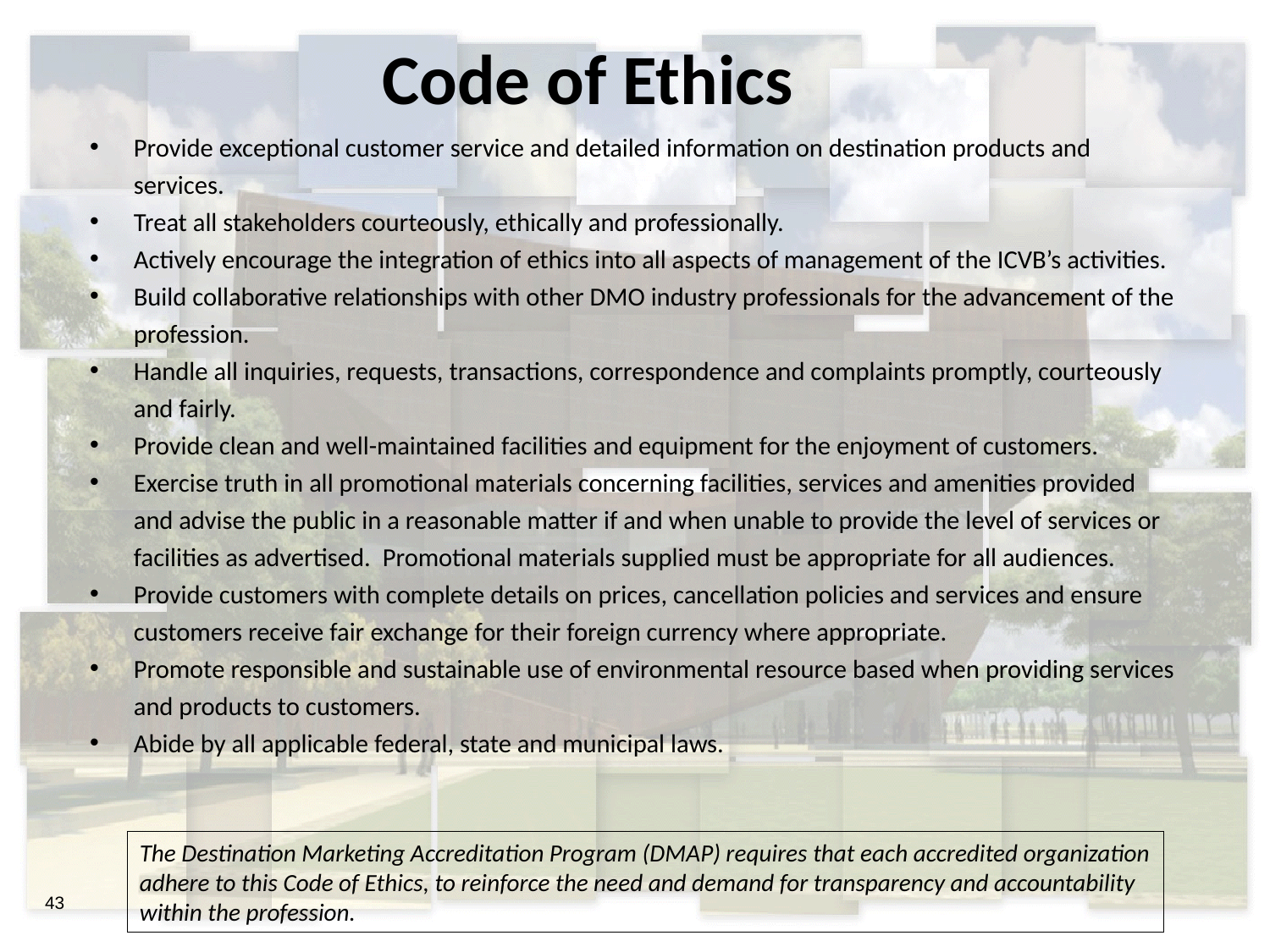

# Code of Ethics
Provide exceptional customer service and detailed information on destination products and services.
Treat all stakeholders courteously, ethically and professionally.
Actively encourage the integration of ethics into all aspects of management of the ICVB’s activities.
Build collaborative relationships with other DMO industry professionals for the advancement of the profession.
Handle all inquiries, requests, transactions, correspondence and complaints promptly, courteously and fairly.
Provide clean and well-maintained facilities and equipment for the enjoyment of customers.
Exercise truth in all promotional materials concerning facilities, services and amenities provided and advise the public in a reasonable matter if and when unable to provide the level of services or facilities as advertised.  Promotional materials supplied must be appropriate for all audiences.
Provide customers with complete details on prices, cancellation policies and services and ensure customers receive fair exchange for their foreign currency where appropriate.
Promote responsible and sustainable use of environmental resource based when providing services and products to customers.
Abide by all applicable federal, state and municipal laws.

The Destination Marketing Accreditation Program (DMAP) requires that each accredited organization adhere to this Code of Ethics, to reinforce the need and demand for transparency and accountability within the profession.
43